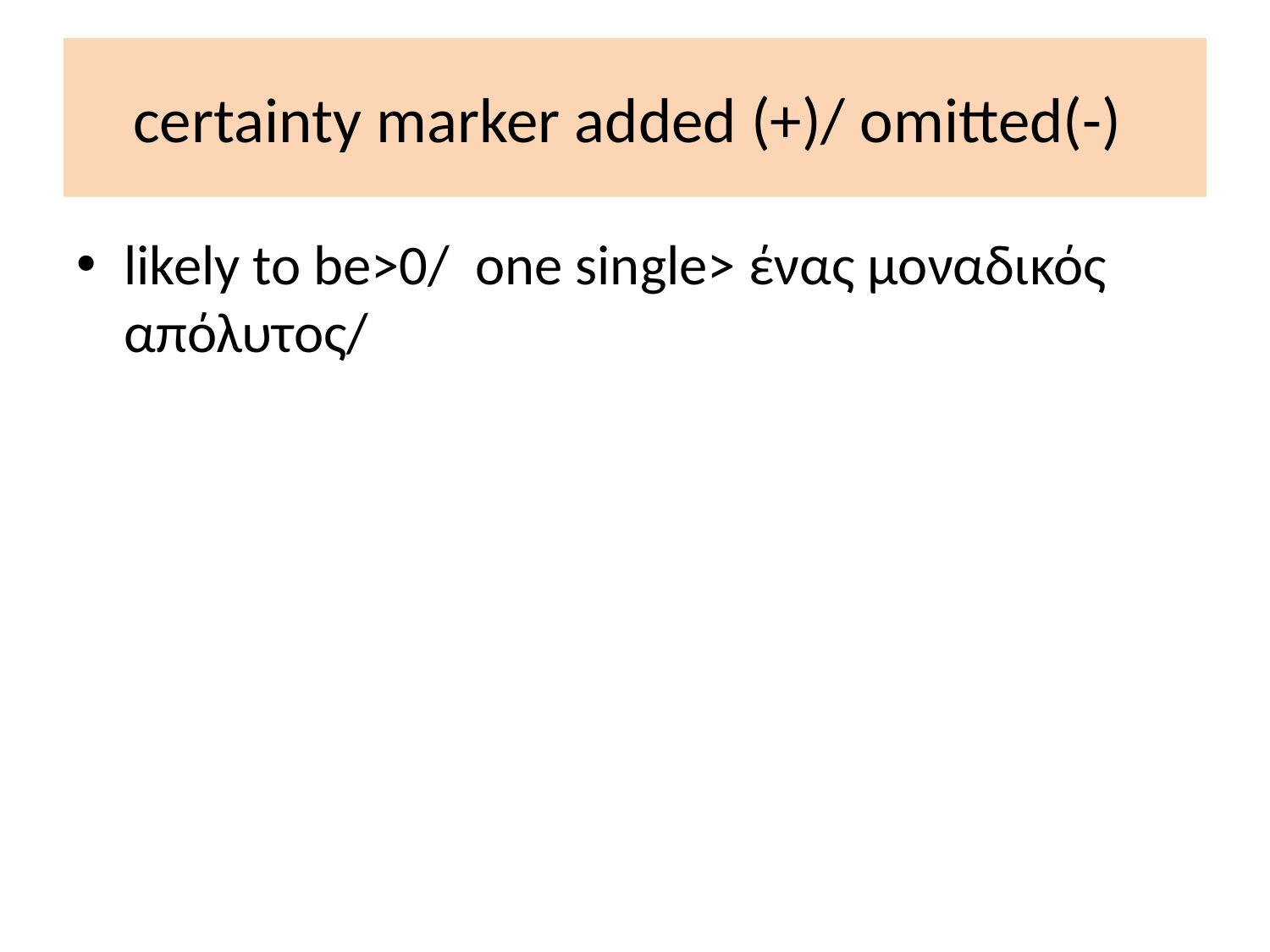

# certainty marker added (+)/ omitted(-)
likely to be>0/  one single> ένας μοναδικός απόλυτος/